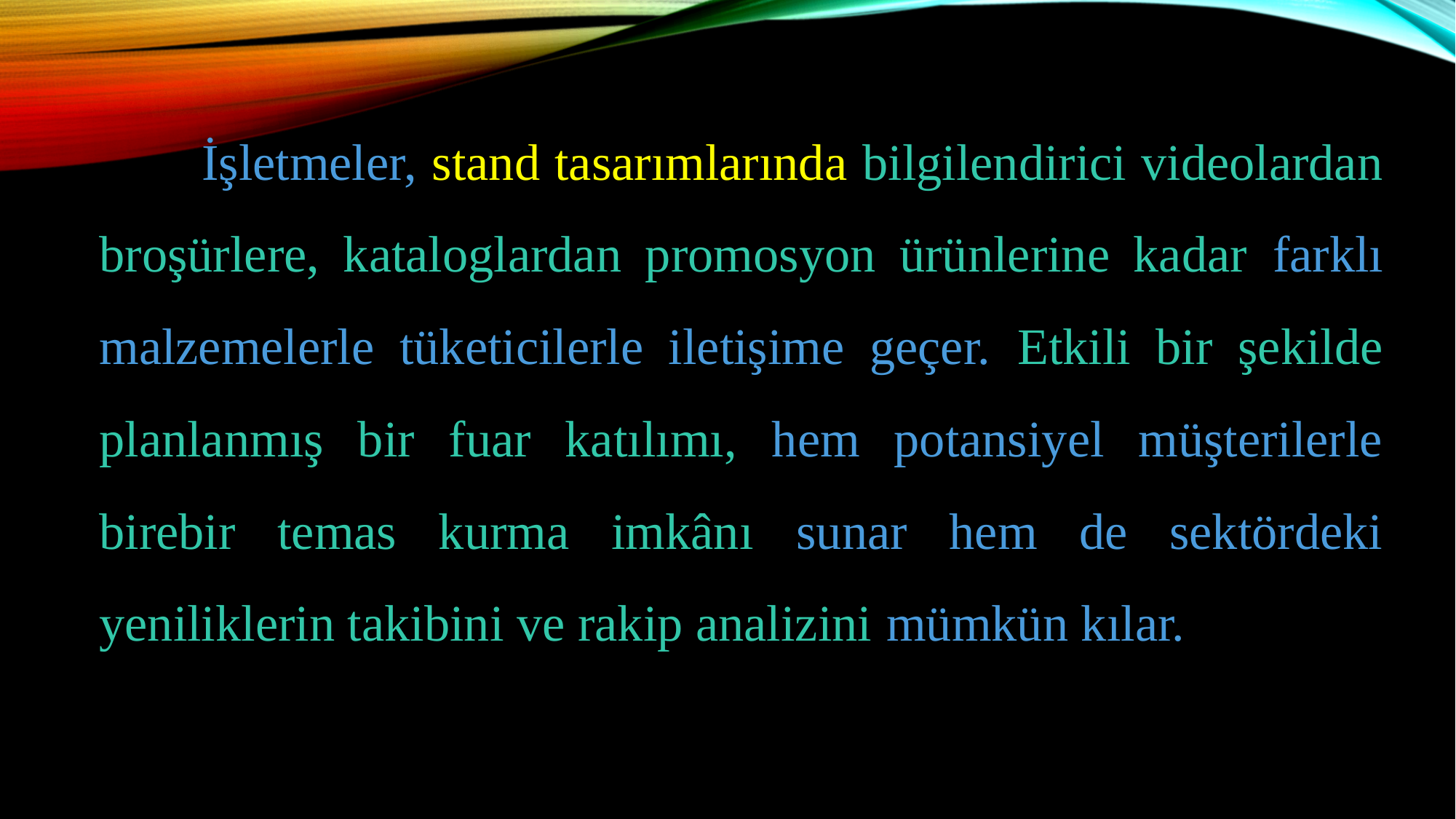

İşletmeler, stand tasarımlarında bilgilendirici videolardan broşürlere, kataloglardan promosyon ürünlerine kadar farklı malzemelerle tüketicilerle iletişime geçer. Etkili bir şekilde planlanmış bir fuar katılımı, hem potansiyel müşterilerle birebir temas kurma imkânı sunar hem de sektördeki yeniliklerin takibini ve rakip analizini mümkün kılar.